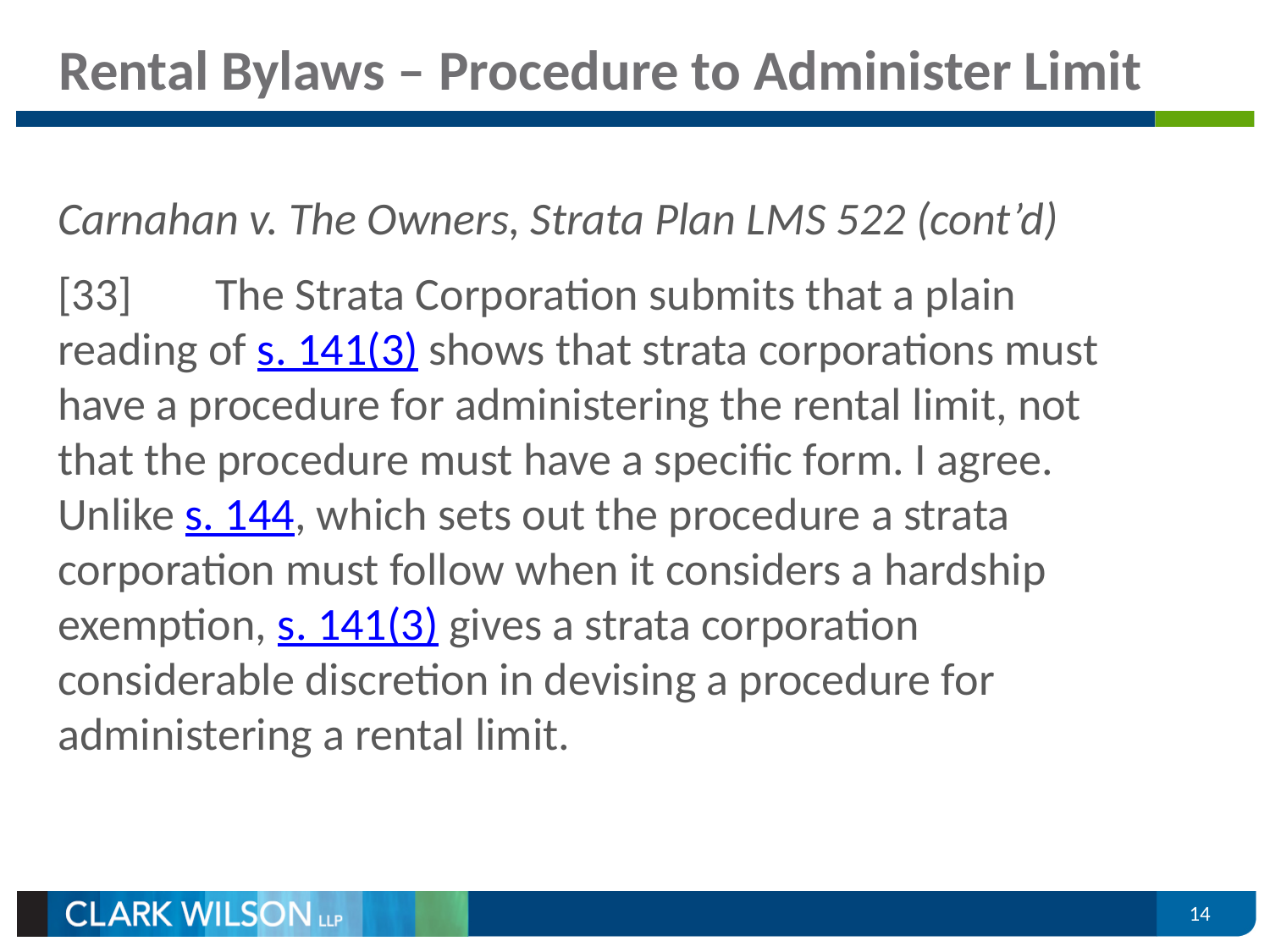

# Rental Bylaws – Procedure to Administer Limit
Carnahan v. The Owners, Strata Plan LMS 522 (cont’d)
[33]        The Strata Corporation submits that a plain reading of s. 141(3) shows that strata corporations must have a procedure for administering the rental limit, not that the procedure must have a specific form. I agree. Unlike s. 144, which sets out the procedure a strata corporation must follow when it considers a hardship exemption, s. 141(3) gives a strata corporation considerable discretion in devising a procedure for administering a rental limit.
14